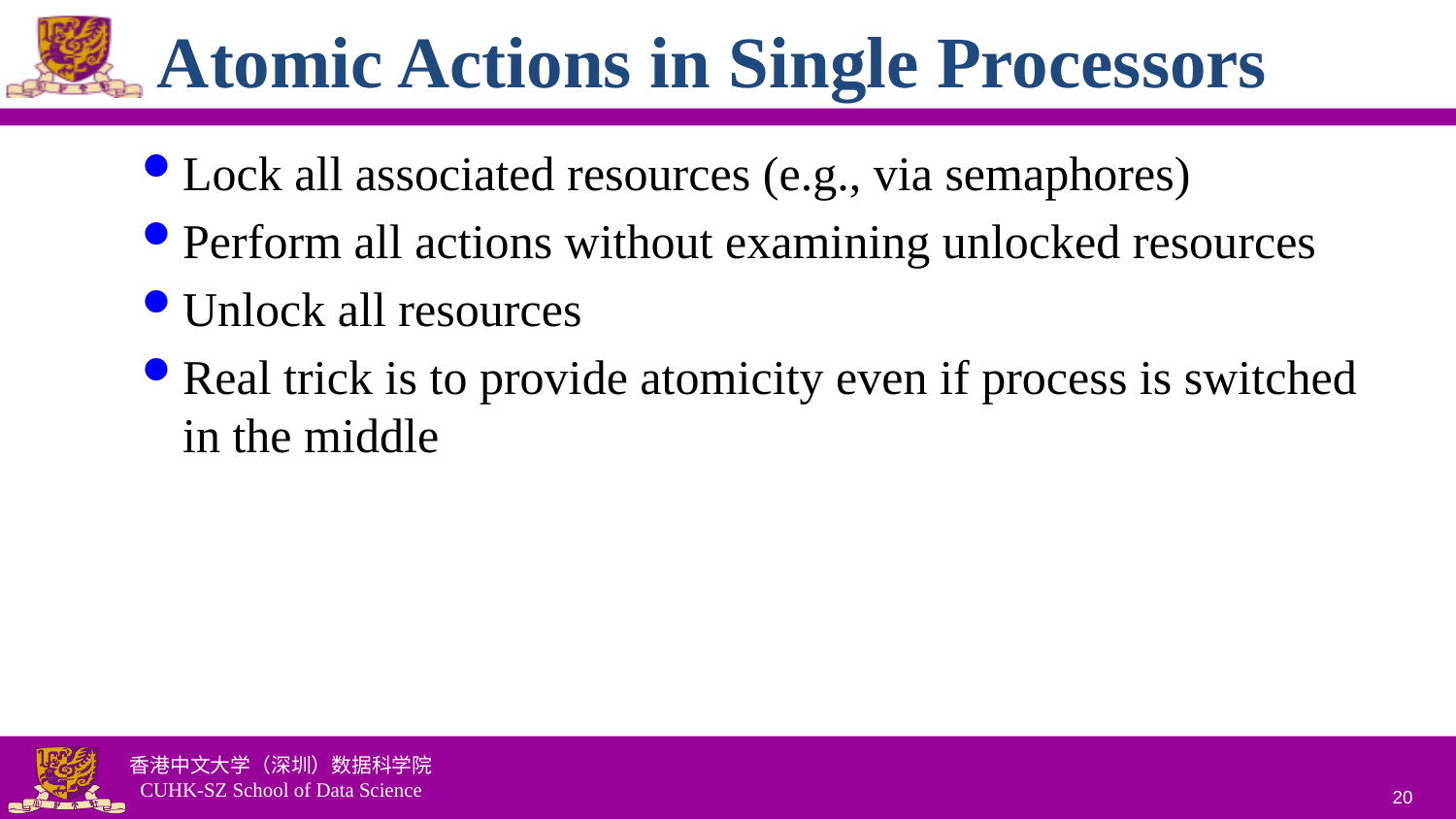

# Atomic Actions in Single Processors
Lock all associated resources (e.g., via semaphores)
Perform all actions without examining unlocked resources
Unlock all resources
Real trick is to provide atomicity even if process is switched in the middle
20